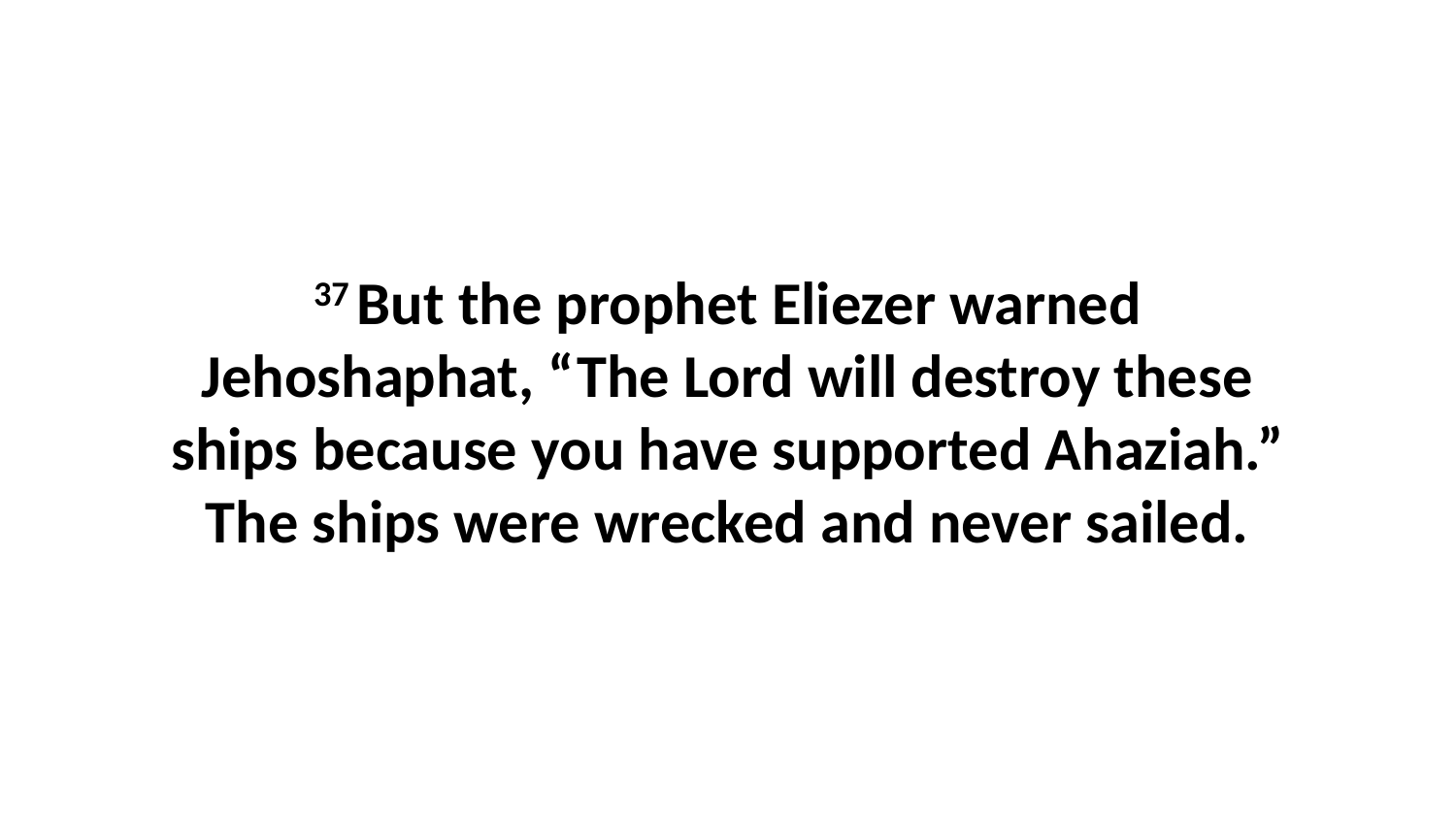

37 But the prophet Eliezer warned Jehoshaphat, “The Lord will destroy these ships because you have supported Ahaziah.” The ships were wrecked and never sailed.